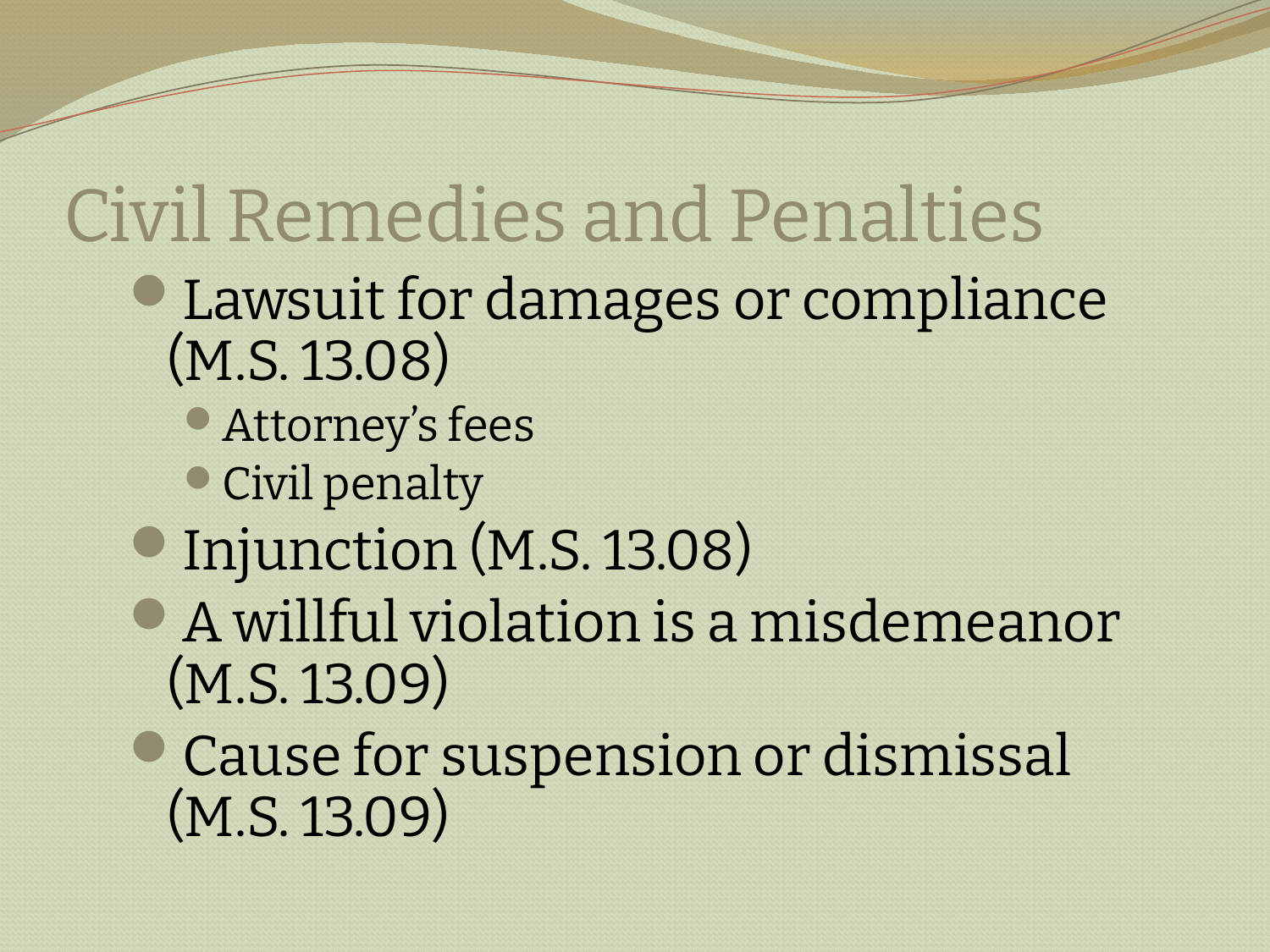

# Civil Remedies and Penalties
Lawsuit for damages or compliance (M.S. 13.08)
Attorney’s fees
Civil penalty
Injunction (M.S. 13.08)
A willful violation is a misdemeanor (M.S. 13.09)
Cause for suspension or dismissal (M.S. 13.09)